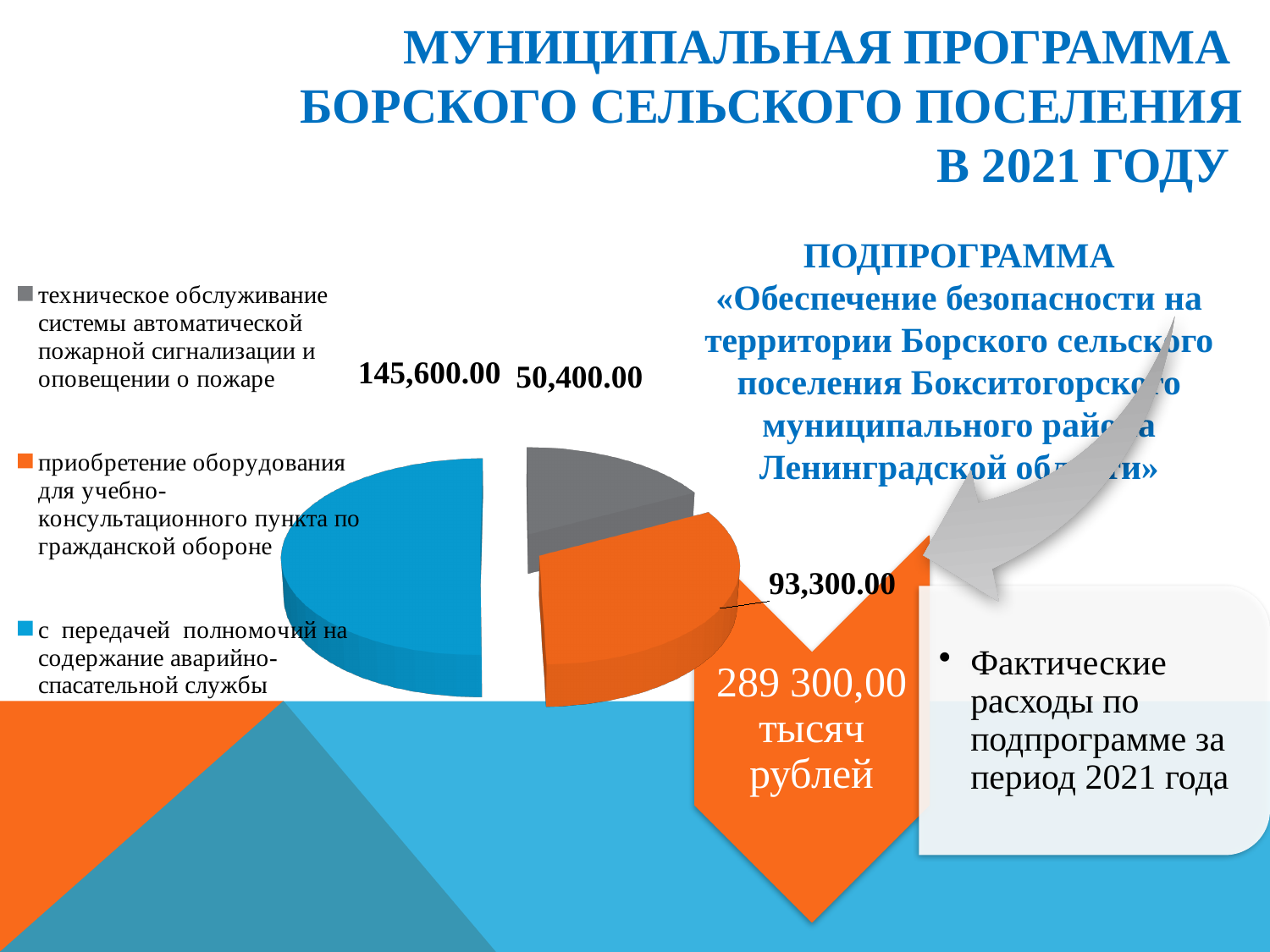

# МУНИЦИПАЛЬНАЯ ПРОГРАММА БОРСКОГО СЕЛЬСКОГО ПОСЕЛЕНИЯ В 2021 ГОДУ

[unsupported chart]

ПОДПРОГРАММА
«Обеспечение безопасности на территории Борского сельского поселения Бокситогорского муниципального района Ленинградской области»

289 300,00 тысяч рублей
Фактические расходы по подпрограмме за период 2021 года